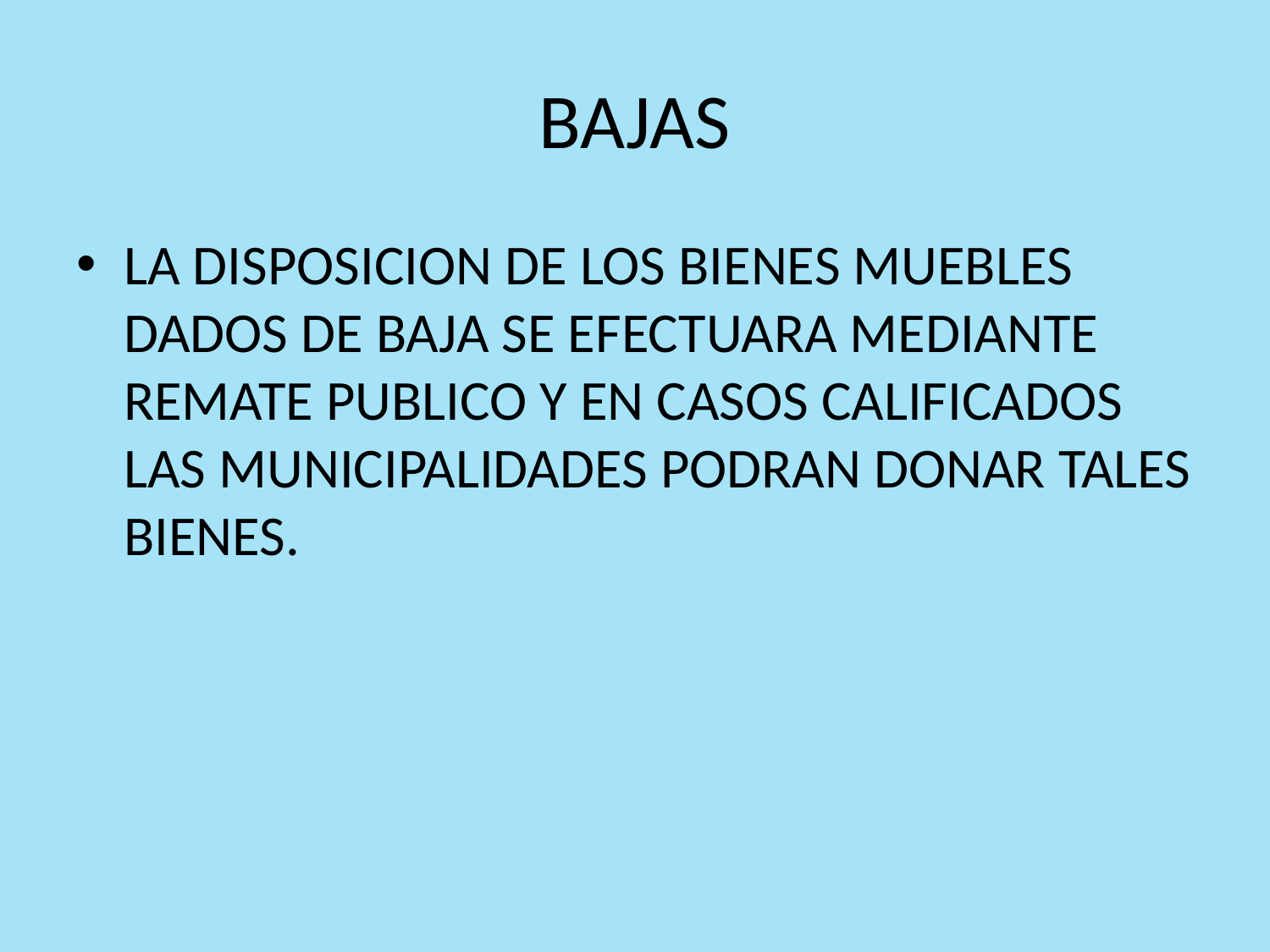

# BAJAS
LA DISPOSICION DE LOS BIENES MUEBLES DADOS DE BAJA SE EFECTUARA MEDIANTE REMATE PUBLICO Y EN CASOS CALIFICADOS LAS MUNICIPALIDADES PODRAN DONAR TALES BIENES.